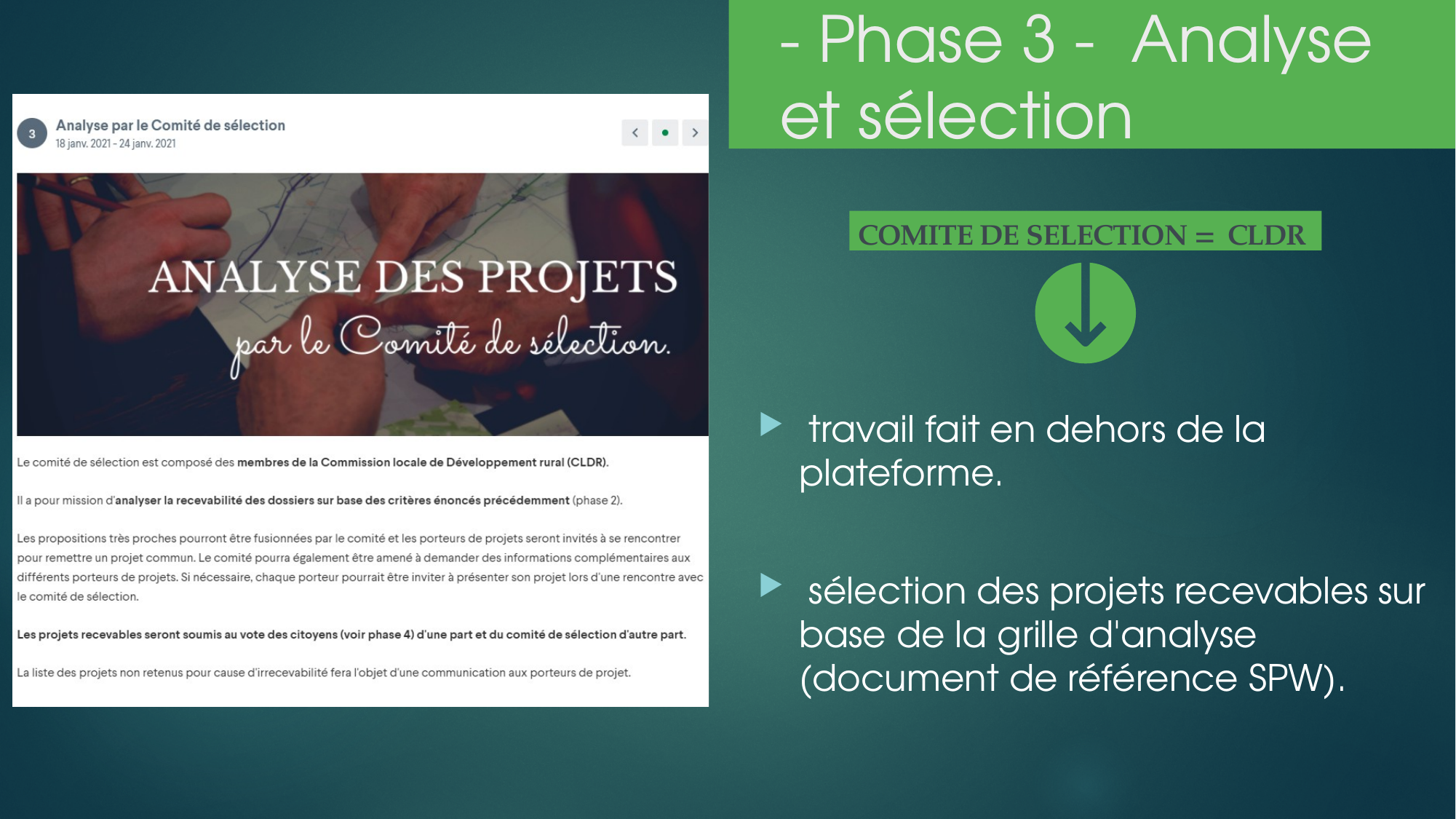

# - Phase 3 -  Analyse et sélection

COMITE DE SELECTION = CLDR

 travail fait en dehors de la plateforme.

 sélection des projets recevables sur base de la grille d'analyse (document de référence SPW).